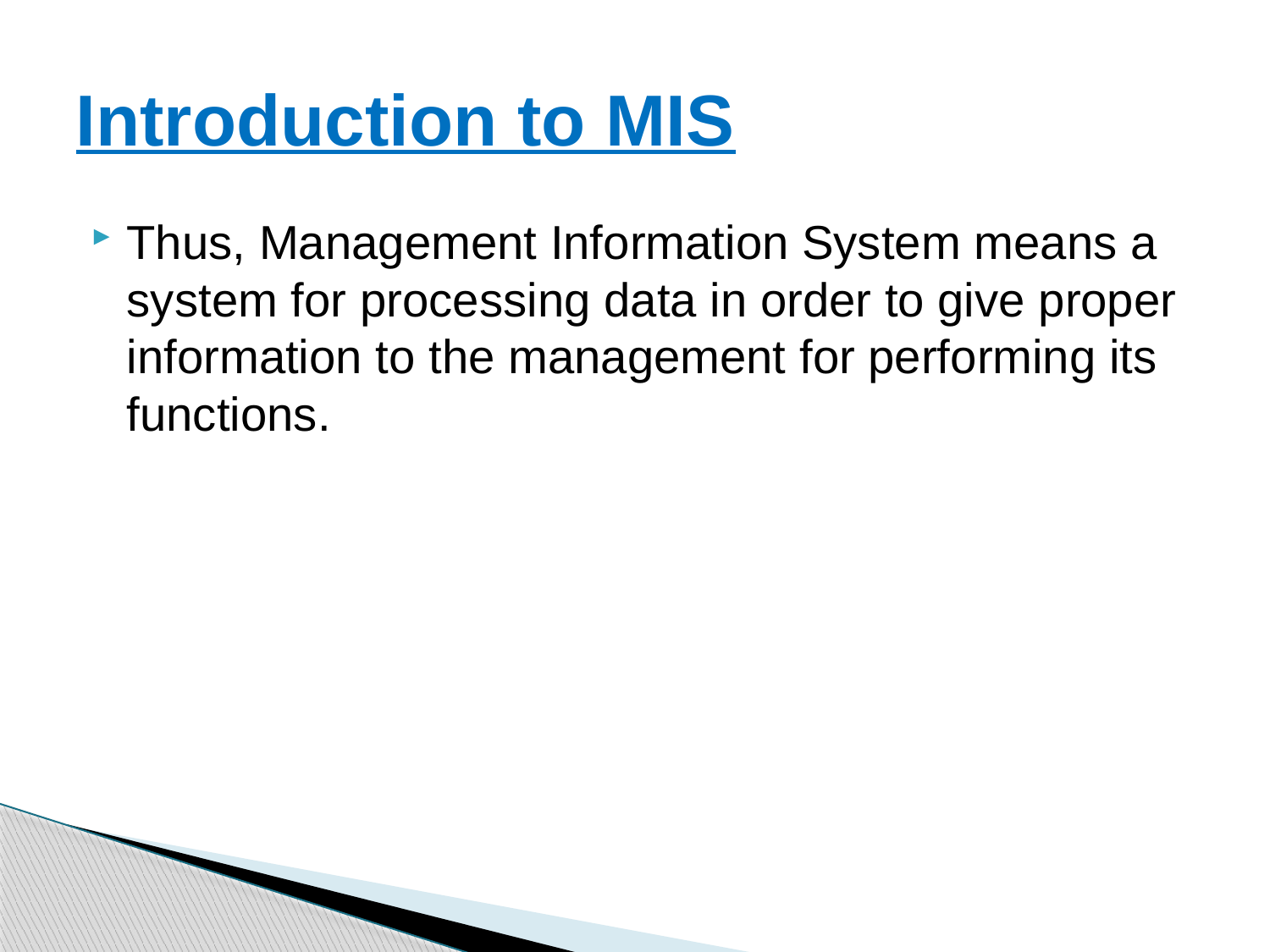

# Introduction to MIS
Thus, Management Information System means a system for processing data in order to give proper information to the management for performing its functions.